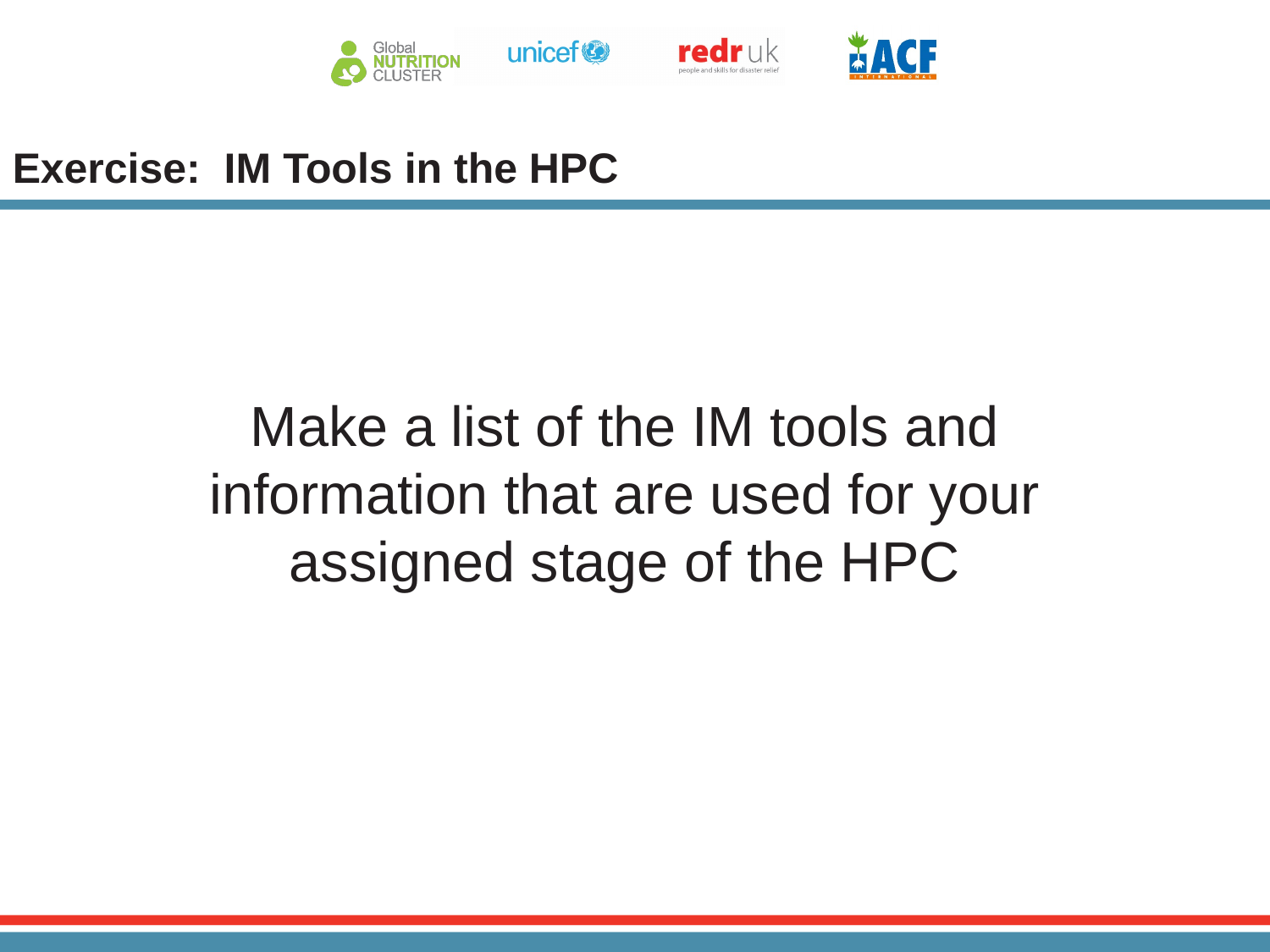

# Exercise:  IM Tools in the HPC

Make a list of the IM tools and information that are used for your assigned stage of the HPC